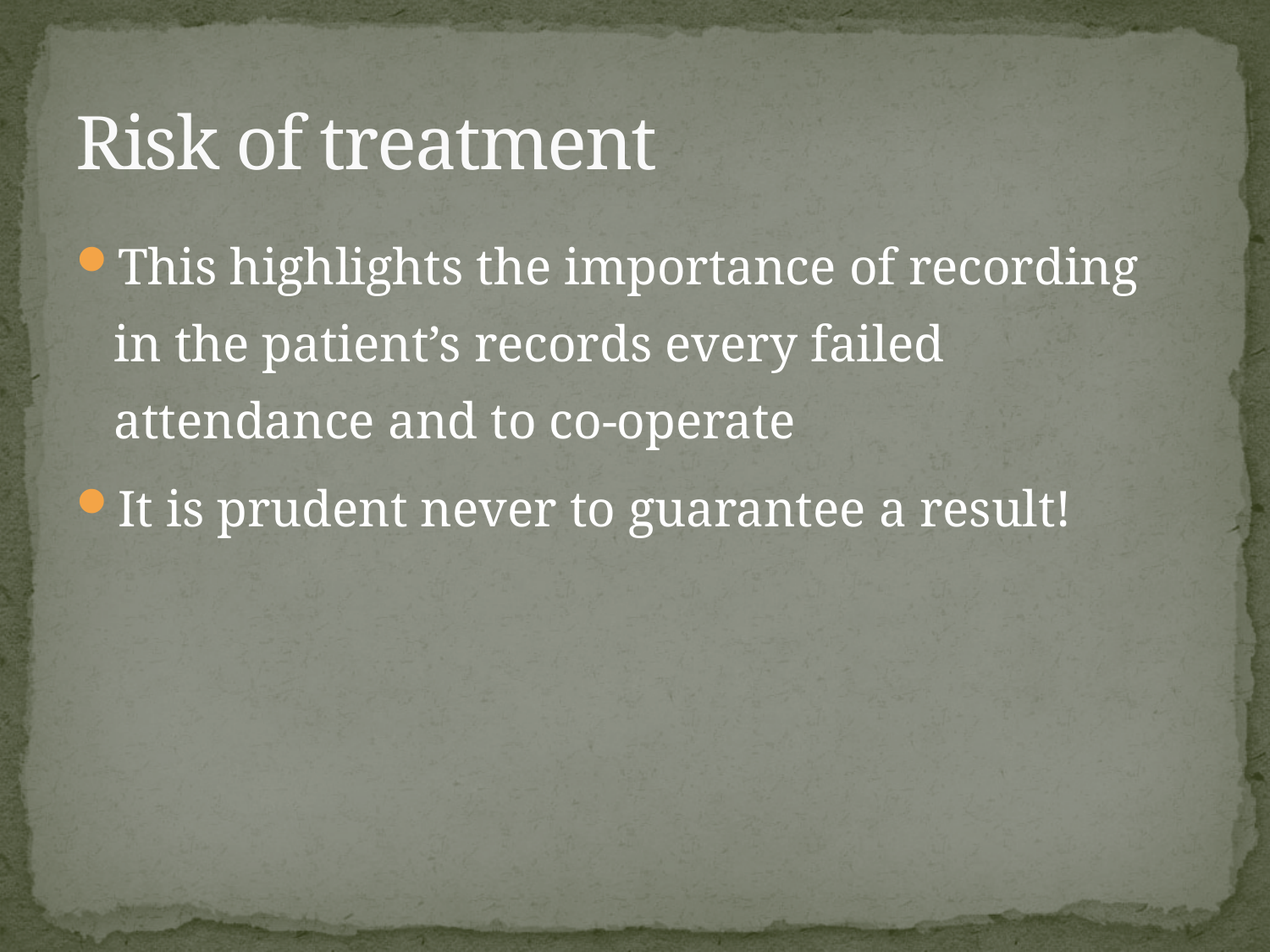

# Risk of treatment
This highlights the importance of recording in the patient’s records every failed attendance and to co-operate
It is prudent never to guarantee a result!